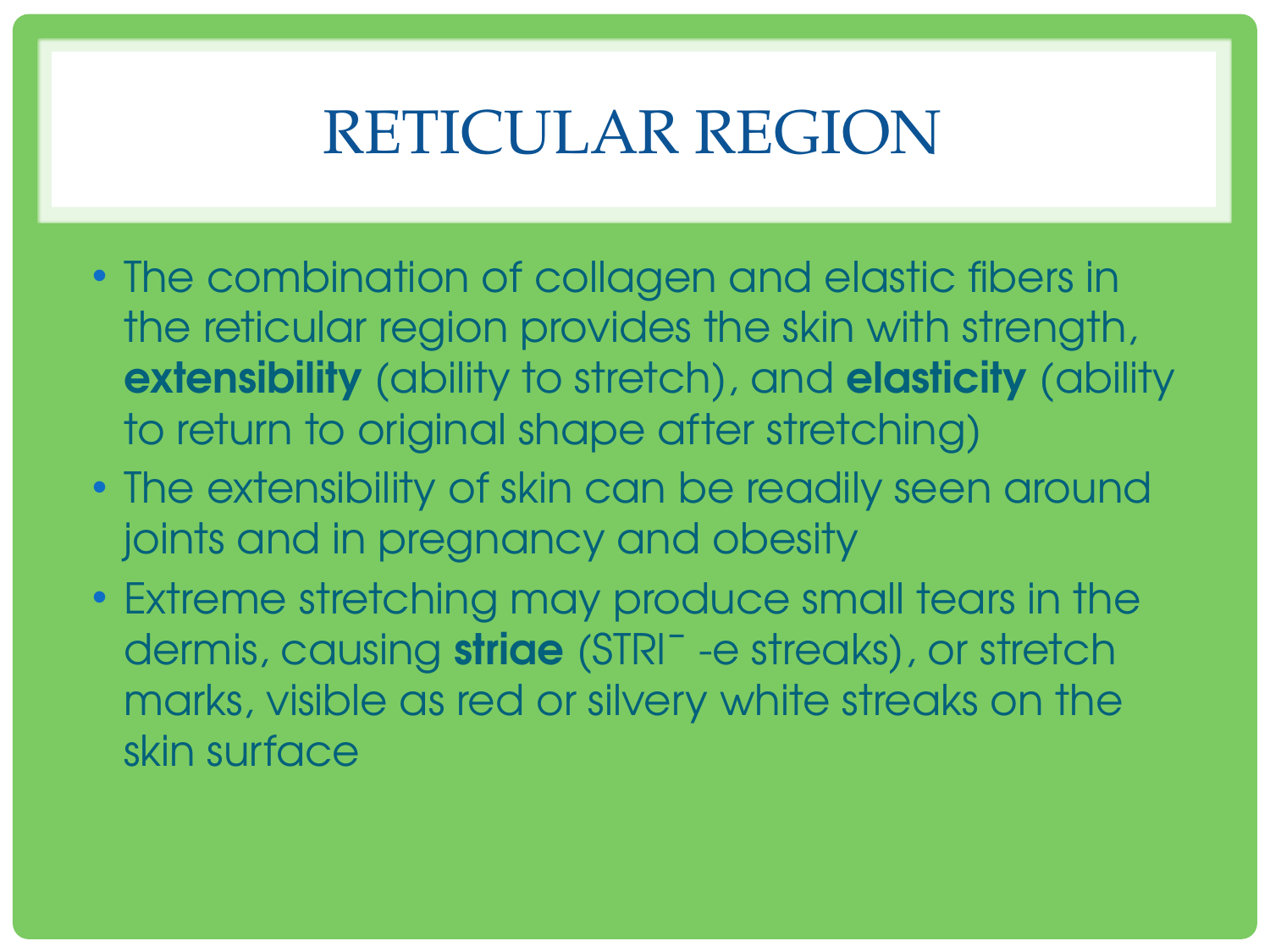

# reticular region
The combination of collagen and elastic fibers in the reticular region provides the skin with strength, extensibility (ability to stretch), and elasticity (ability to return to original shape after stretching)
The extensibility of skin can be readily seen around joints and in pregnancy and obesity
Extreme stretching may produce small tears in the dermis, causing striae (STRI¯ -e streaks), or stretch marks, visible as red or silvery white streaks on the skin surface